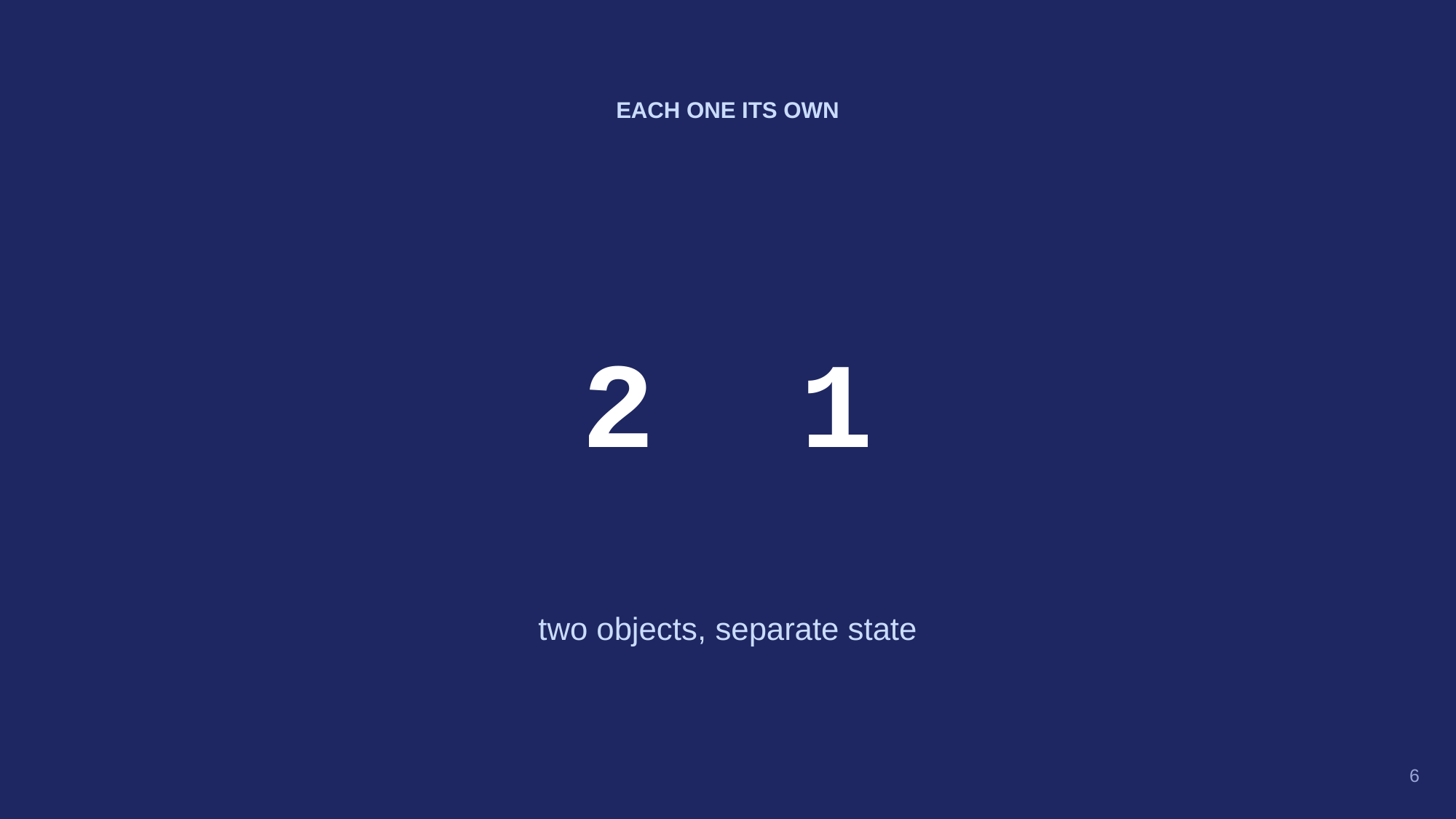

EACH ONE ITS OWN
2  1
two objects, separate state
6